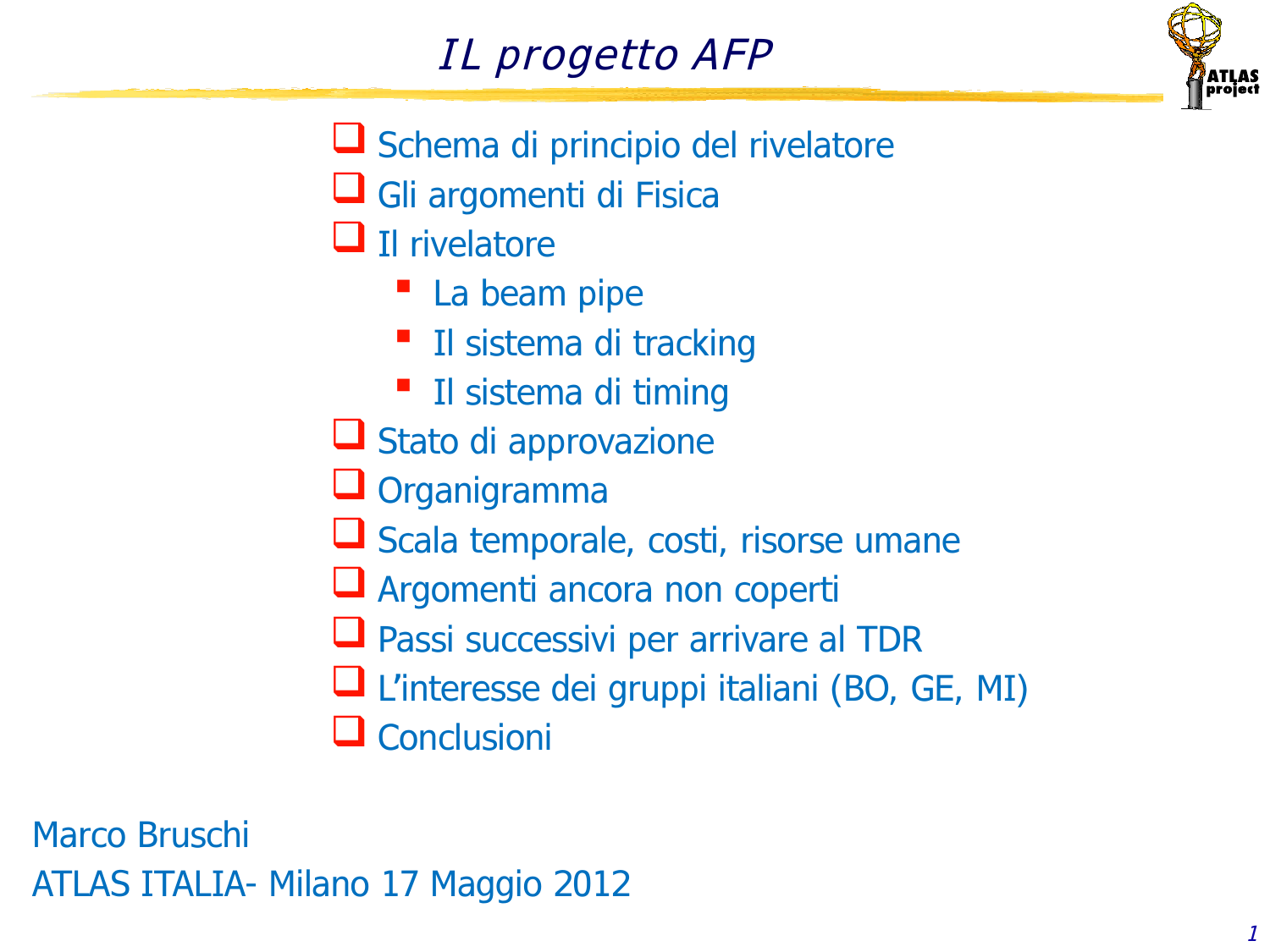

# IL progetto AFP
Schema di principio del rivelatore
Gli argomenti di Fisica
Il rivelatore
La beam pipe
Il sistema di tracking
Il sistema di timing
Stato di approvazione
Organigramma
Scala temporale, costi, risorse umane
Argomenti ancora non coperti
Passi successivi per arrivare al TDR
L’interesse dei gruppi italiani (BO, GE, MI)
Conclusioni
Marco Bruschi
ATLAS ITALIA- Milano 17 Maggio 2012
1